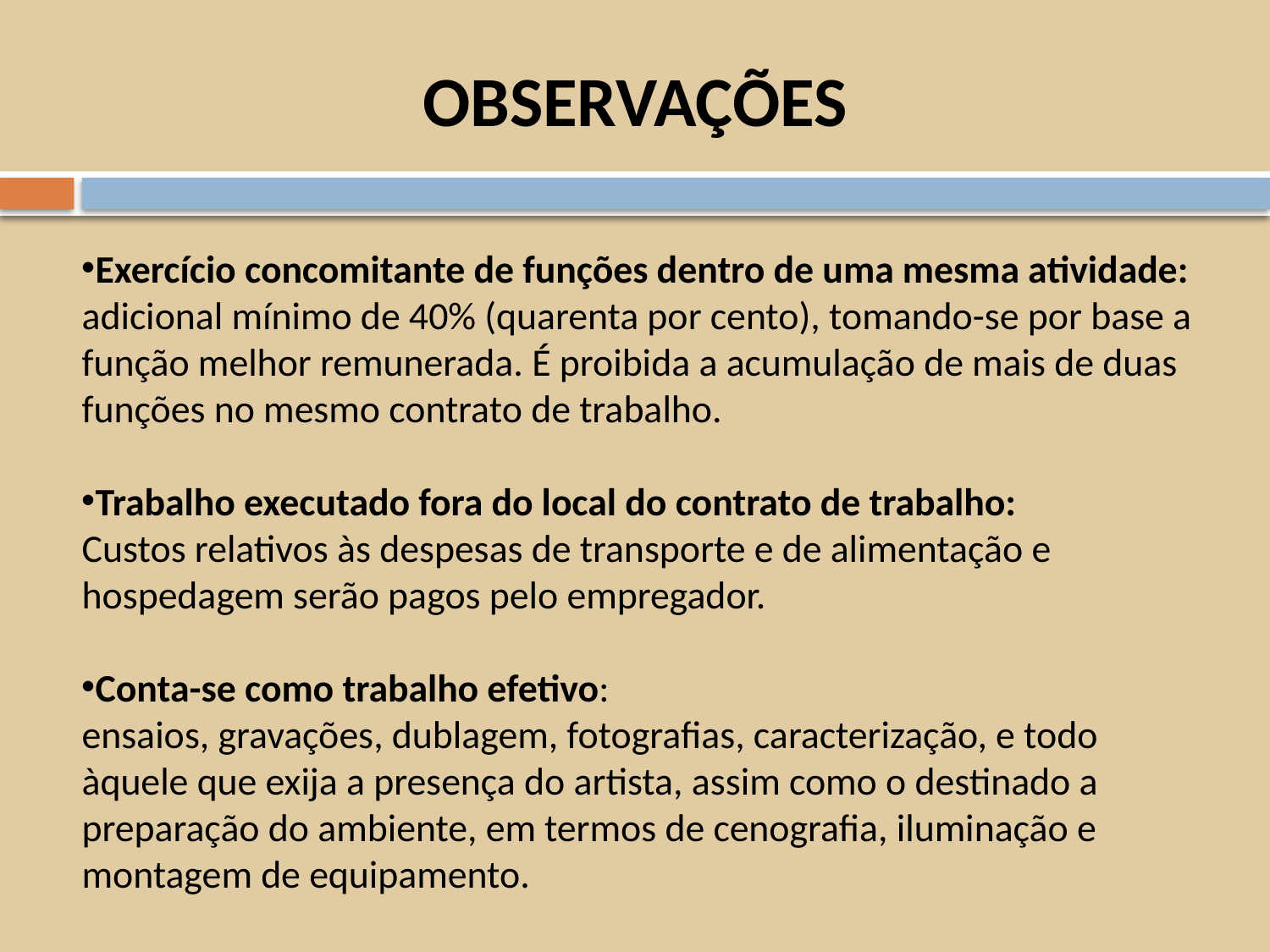

OBSERVAÇÕES
Exercício concomitante de funções dentro de uma mesma atividade: adicional mínimo de 40% (quarenta por cento), tomando-se por base a função melhor remunerada. É proibida a acumulação de mais de duas funções no mesmo contrato de trabalho.

Trabalho executado fora do local do contrato de trabalho:
Custos relativos às despesas de transporte e de alimentação e hospedagem serão pagos pelo empregador.

Conta-se como trabalho efetivo:
ensaios, gravações, dublagem, fotografias, caracterização, e todo àquele que exija a presença do artista, assim como o destinado a preparação do ambiente, em termos de cenografia, iluminação e montagem de equipamento.